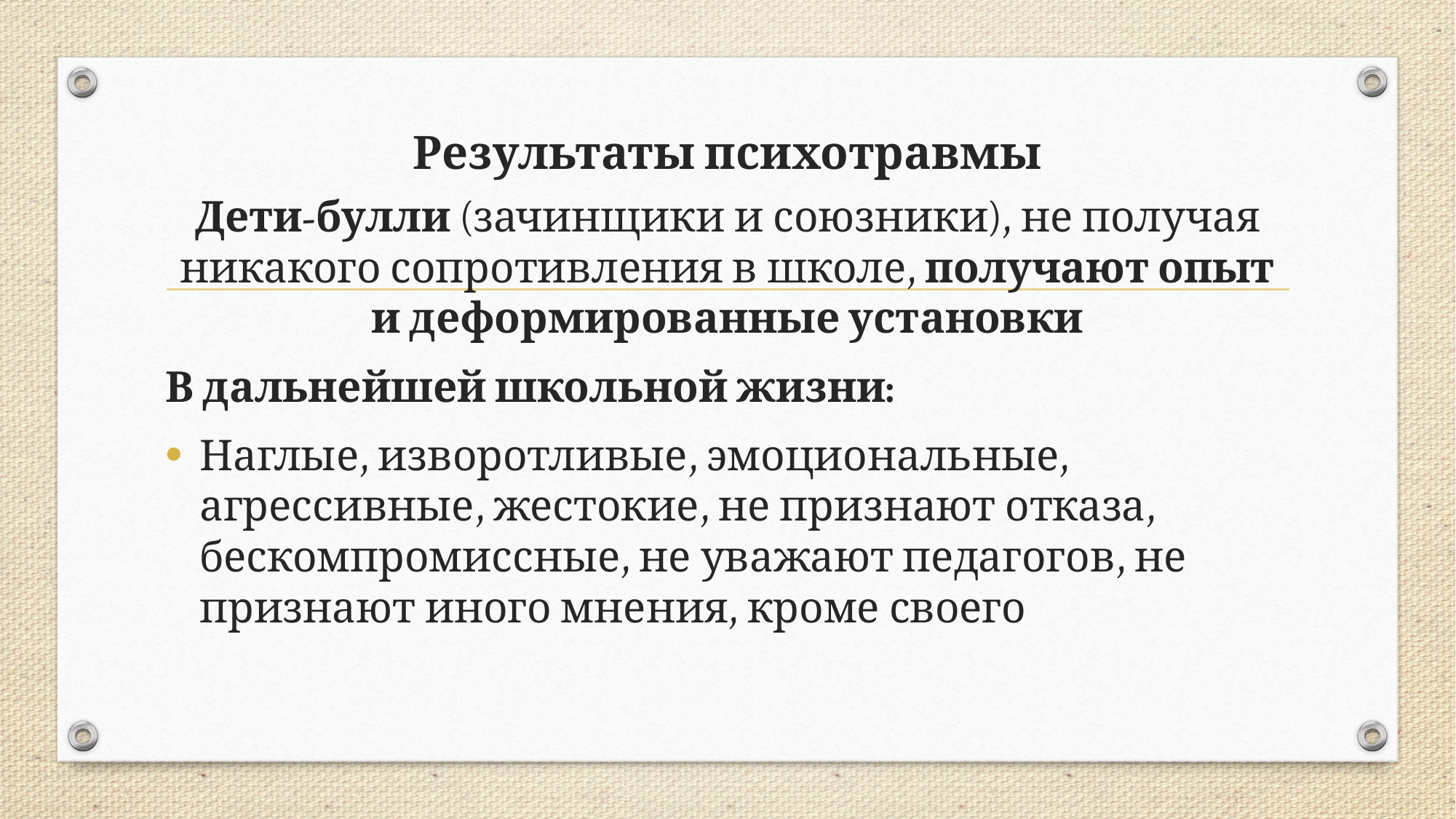

# Результаты психотравмы
Дети-булли (зачинщики и союзники), не получая никакого сопротивления в школе, получают опыт и деформированные установки
В дальнейшей школьной жизни:
Наглые, изворотливые, эмоциональные, агрессивные, жестокие, не признают отказа, бескомпромиссные, не уважают педагогов, не признают иного мнения, кроме своего